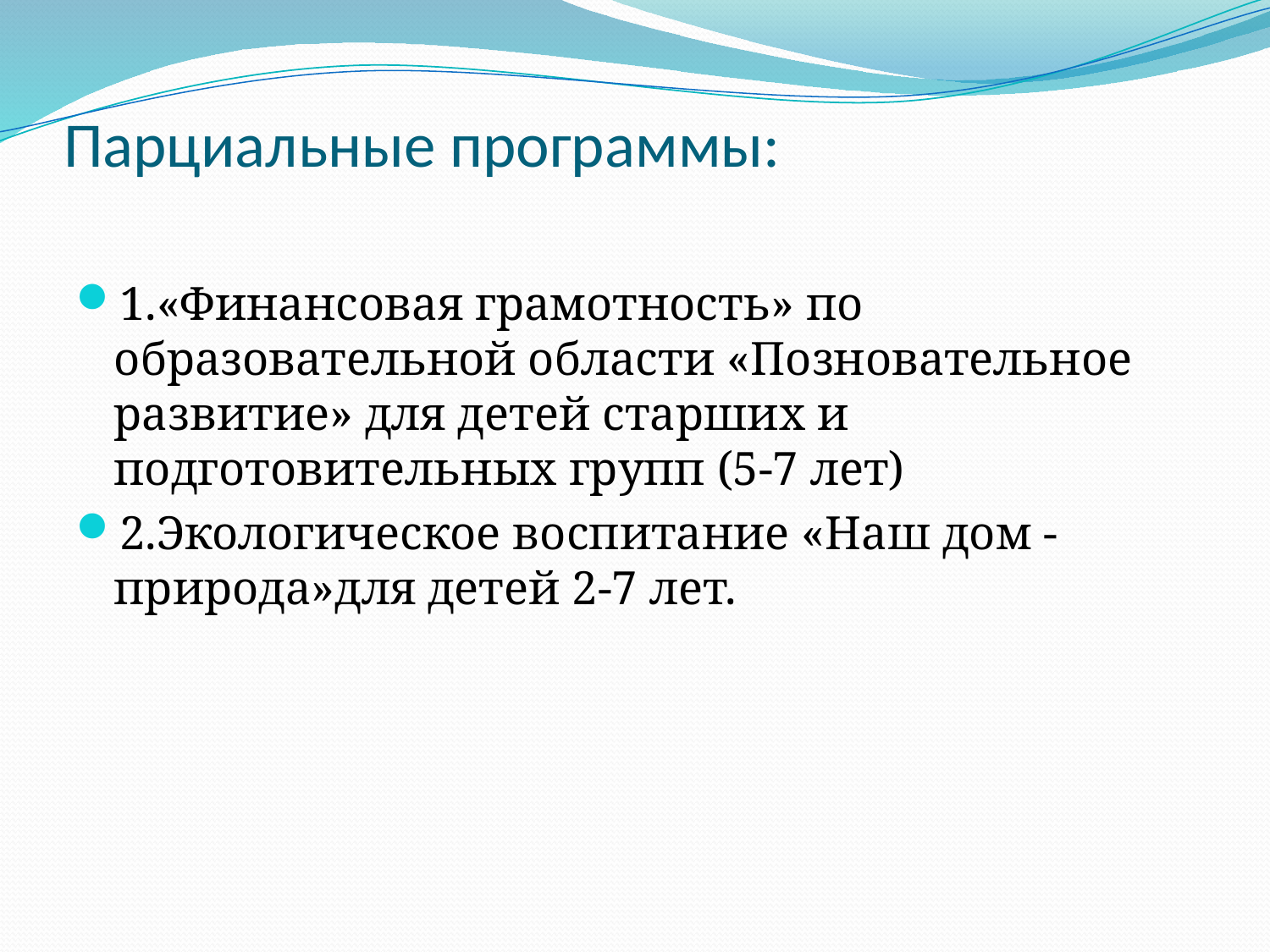

# Парциальные программы:
1.«Финансовая грамотность» по образовательной области «Позновательное развитие» для детей старших и подготовительных групп (5-7 лет)
2.Экологическое воспитание «Наш дом - природа»для детей 2-7 лет.